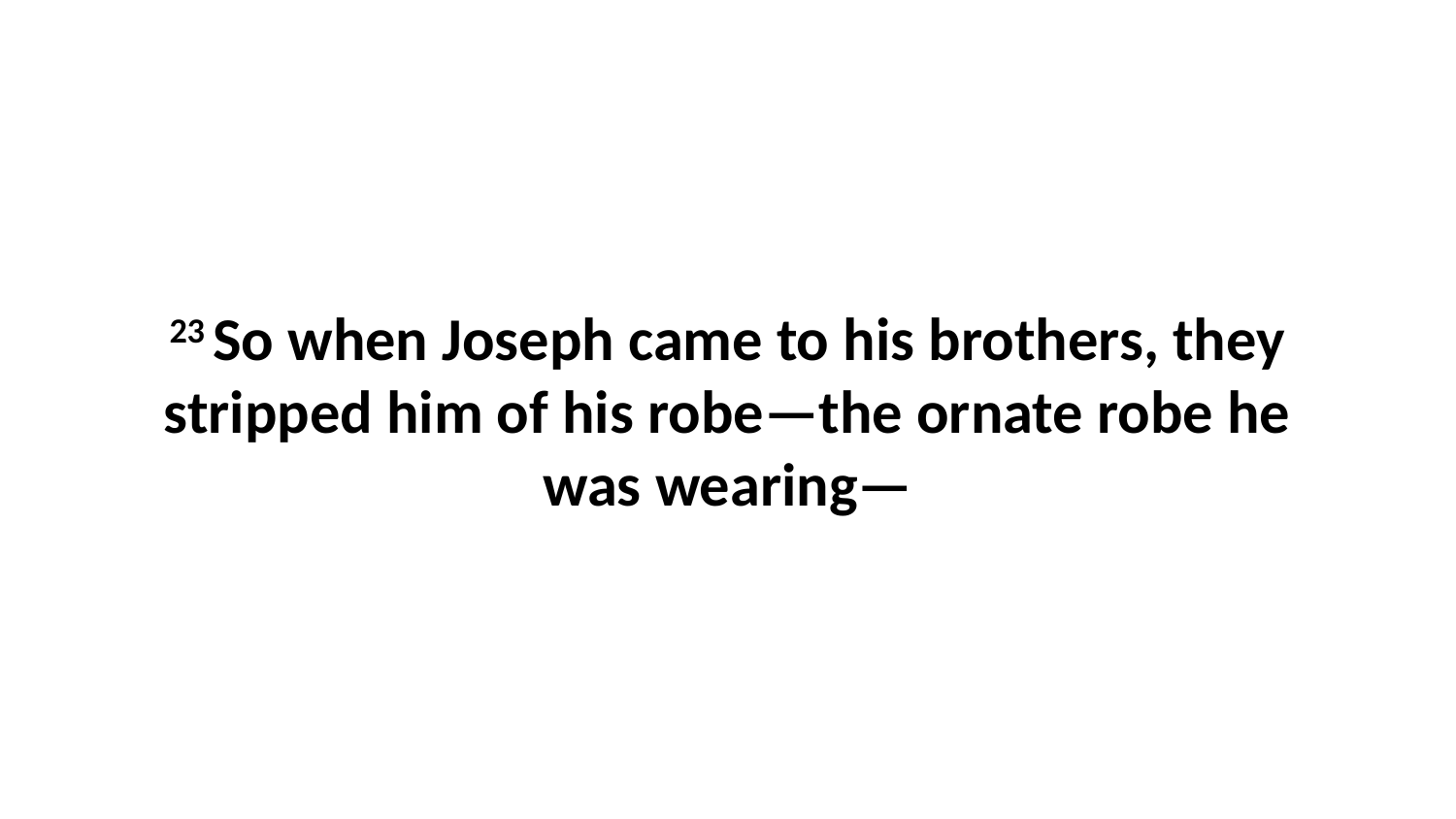

23 So when Joseph came to his brothers, they stripped him of his robe—the ornate robe he was wearing—